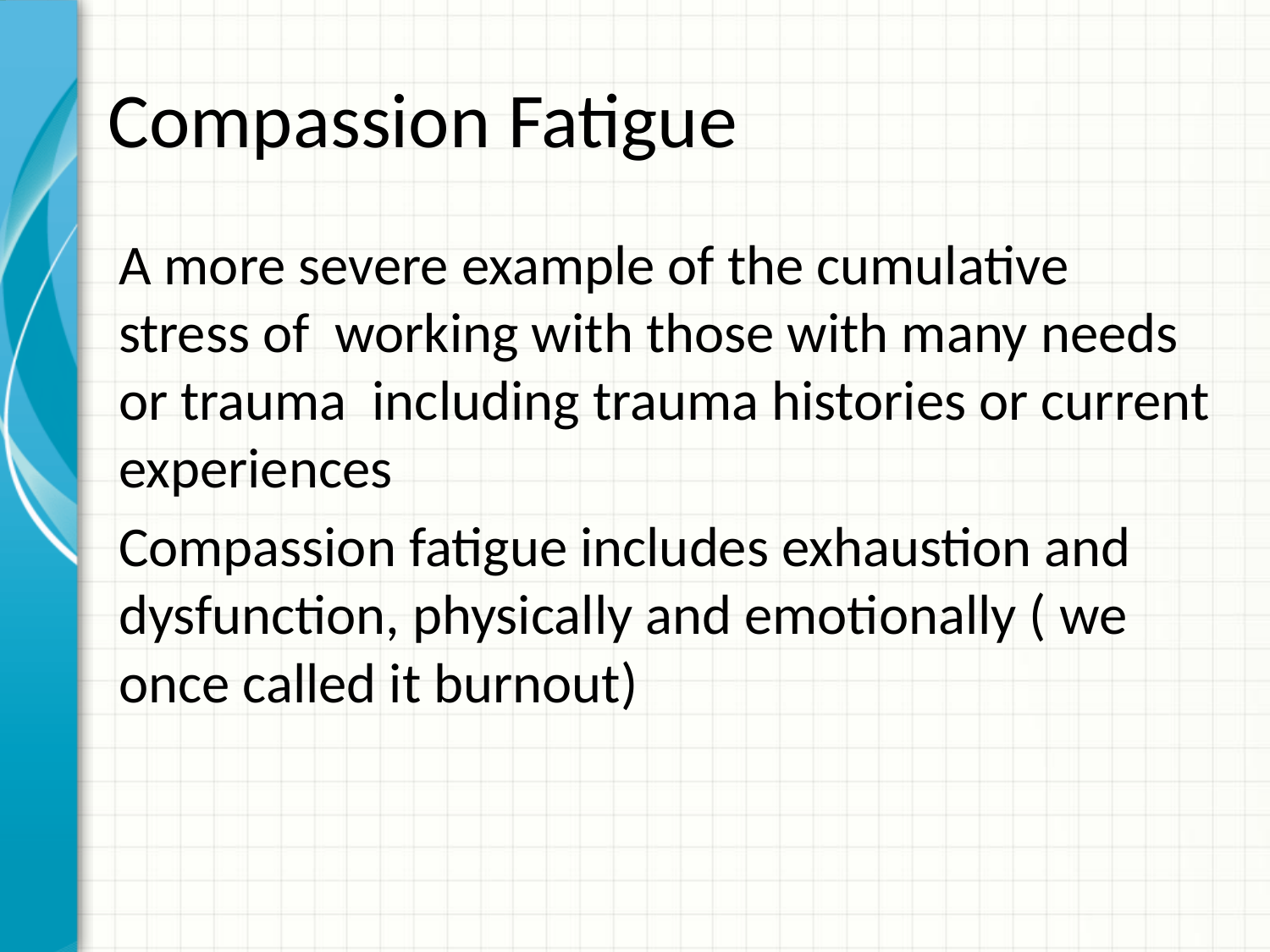

# Compassion Fatigue
A more severe example of the cumulative  stress of  working with those with many needs or trauma  including trauma histories or current experiences
Compassion fatigue includes exhaustion and dysfunction, physically and emotionally ( we once called it burnout)